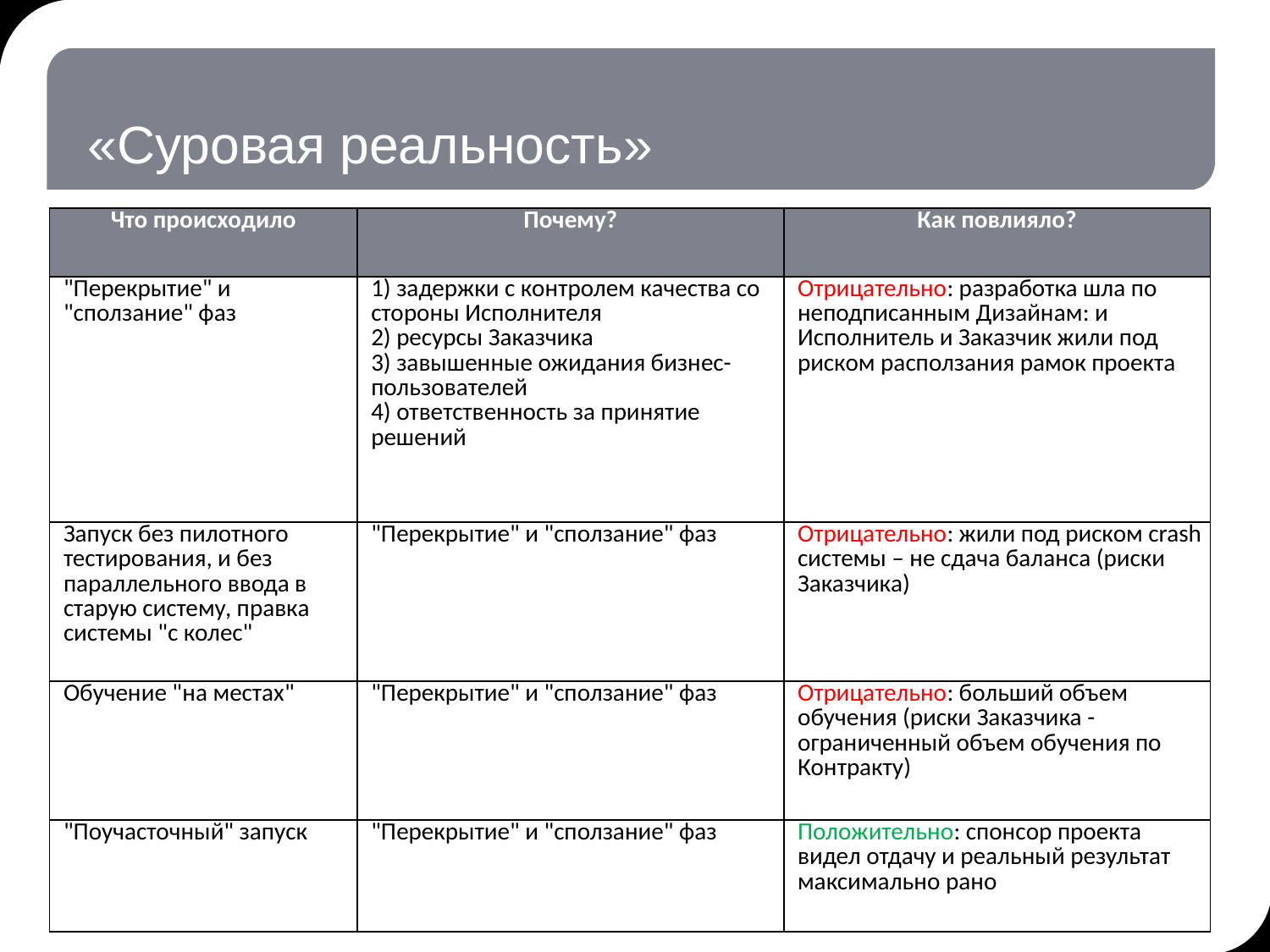

# «Суровая реальность»
| Что происходило | Почему? | Как повлияло? |
| --- | --- | --- |
| "Перекрытие" и "сползание" фаз | 1) задержки с контролем качества со стороны Исполнителя 2) ресурсы Заказчика 3) завышенные ожидания бизнес-пользователей 4) ответственность за принятие решений | Отрицательно: разработка шла по неподписанным Дизайнам: и Исполнитель и Заказчик жили под риском расползания рамок проекта |
| Запуск без пилотного тестирования, и без параллельного ввода в старую систему, правка системы "с колес" | "Перекрытие" и "сползание" фаз | Отрицательно: жили под риском crash системы – не сдача баланса (риски Заказчика) |
| Обучение "на местах" | "Перекрытие" и "сползание" фаз | Отрицательно: больший объем обучения (риски Заказчика - ограниченный объем обучения по Контракту) |
| "Поучасточный" запуск | "Перекрытие" и "сползание" фаз | Положительно: спонсор проекта видел отдачу и реальный результат максимально рано |